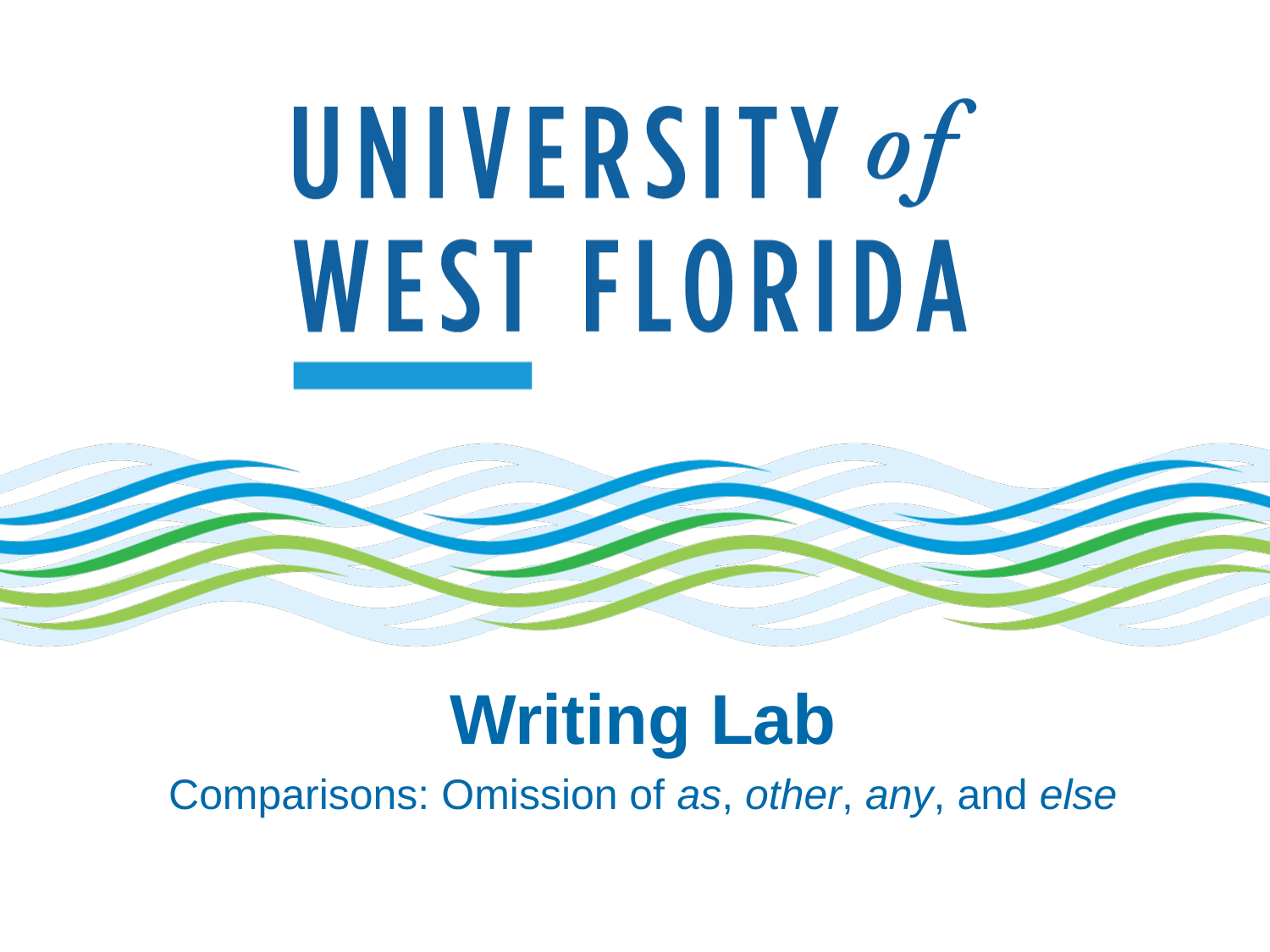

# Writing Lab
Comparisons: Omission of as, other, any, and else